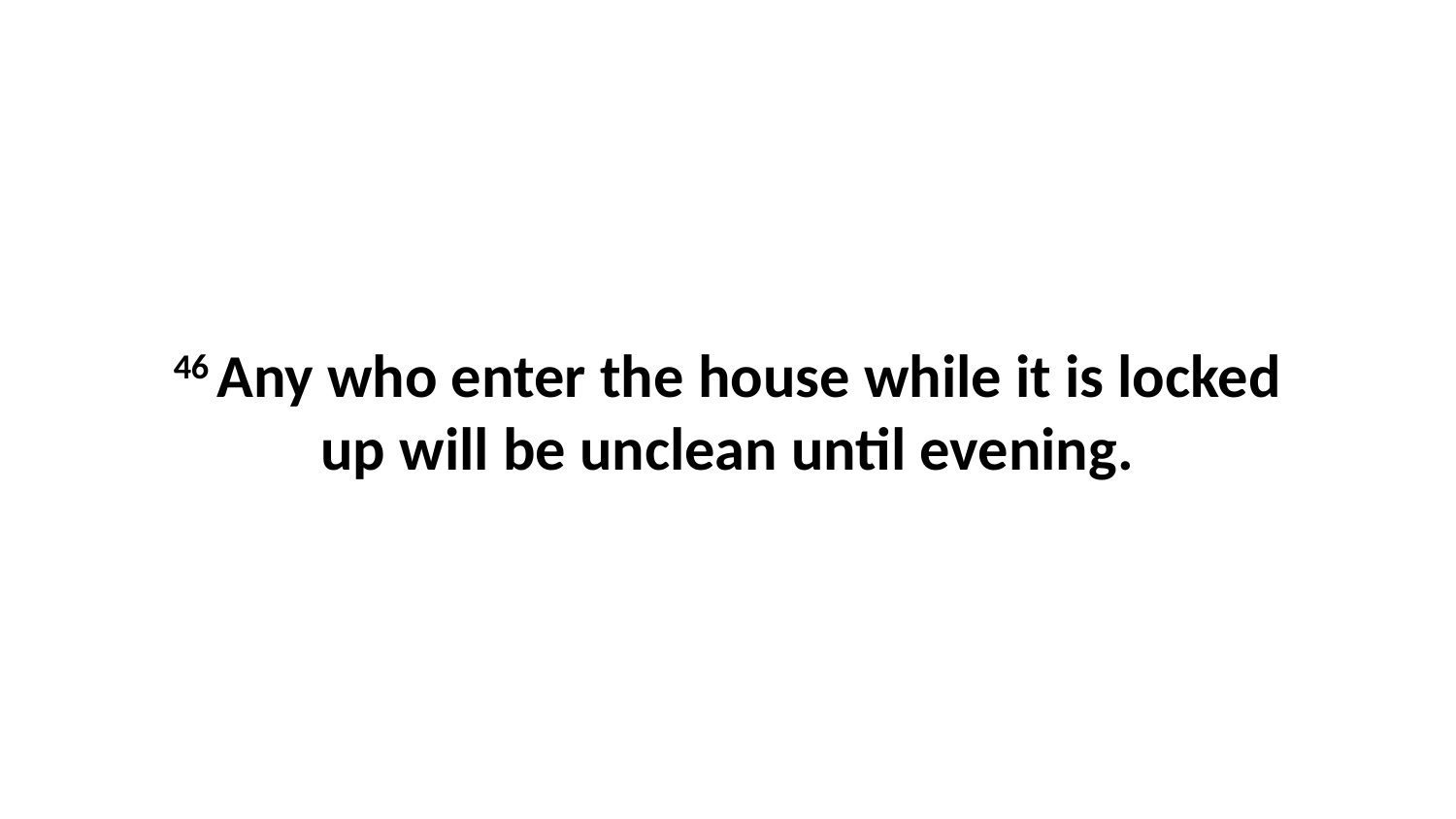

46 Any who enter the house while it is locked up will be unclean until evening.